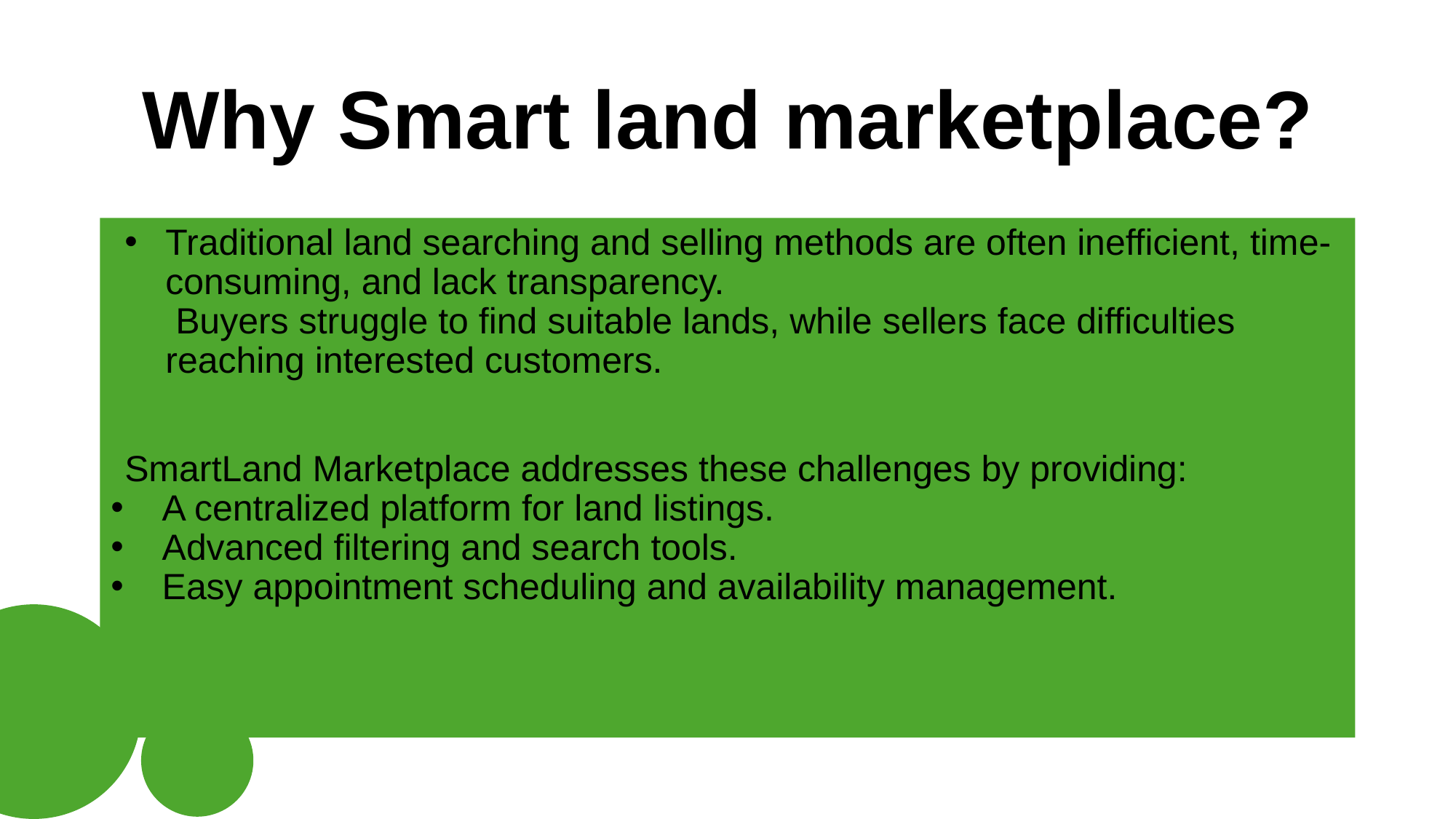

# Why Smart land marketplace?
Traditional land searching and selling methods are often inefficient, time-consuming, and lack transparency.
 Buyers struggle to find suitable lands, while sellers face difficulties reaching interested customers.

SmartLand Marketplace addresses these challenges by providing:
 A centralized platform for land listings.
 Advanced filtering and search tools.
 Easy appointment scheduling and availability management.